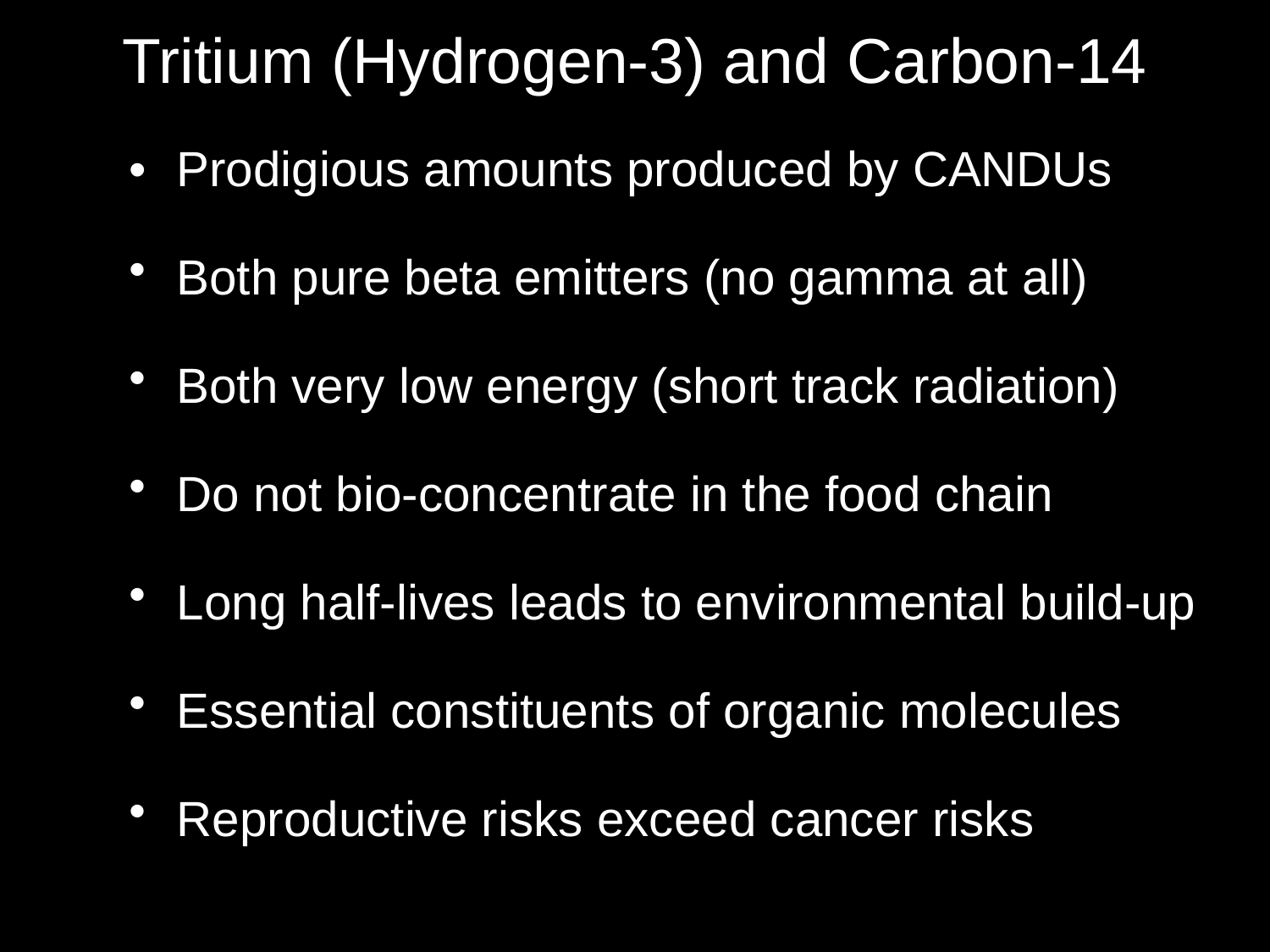

# Tritium (Hydrogen-3) and Carbon-14
•	Prodigious amounts produced by CANDUs

Both pure beta emitters (no gamma at all)

Both very low energy (short track radiation)

Do not bio-concentrate in the food chain

Long half-lives leads to environmental build-up

Essential constituents of organic molecules

Reproductive risks exceed cancer risks